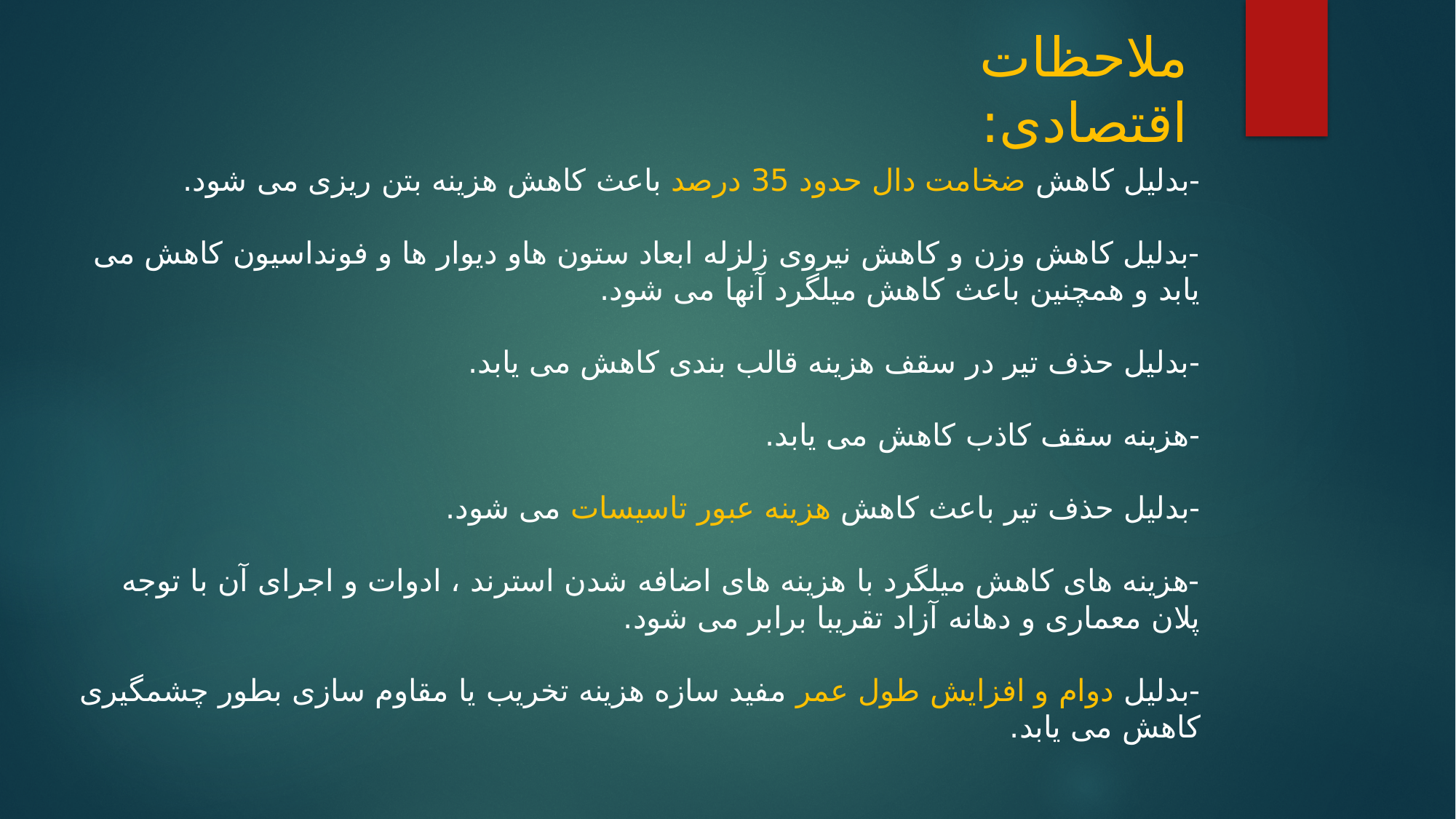

ملاحظات اقتصادی:
-بدلیل کاهش ضخامت دال حدود 35 درصد باعث کاهش هزینه بتن ریزی می شود.

-بدلیل کاهش وزن و کاهش نیروی زلزله ابعاد ستون هاو دیوار ها و فونداسیون کاهش می یابد و همچنین باعث کاهش میلگرد آنها می شود.

-بدلیل حذف تیر در سقف هزینه قالب بندی کاهش می یابد.

-هزینه سقف کاذب کاهش می یابد.

-بدلیل حذف تیر باعث کاهش هزینه عبور تاسیسات می شود.

-هزینه های کاهش میلگرد با هزینه های اضافه شدن استرند ، ادوات و اجرای آن با توجه پلان معماری و دهانه آزاد تقریبا برابر می شود.

-بدلیل دوام و افزایش طول عمر مفید سازه هزینه تخریب یا مقاوم سازی بطور چشمگیری کاهش می یابد.